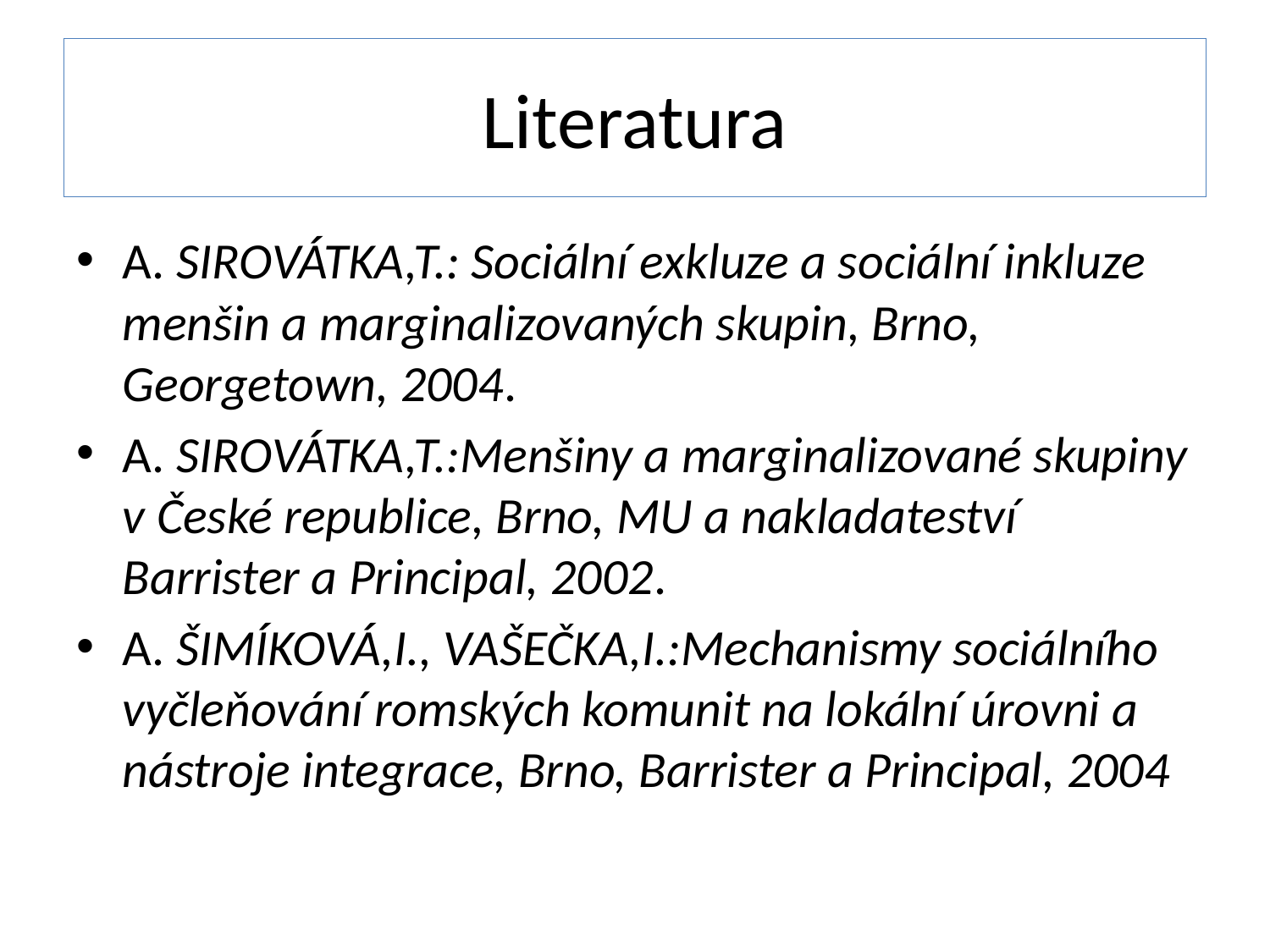

# Literatura
A. SIROVÁTKA,T.: Sociální exkluze a sociální inkluze menšin a marginalizovaných skupin, Brno, Georgetown, 2004.
A. SIROVÁTKA,T.:Menšiny a marginalizované skupiny v České republice, Brno, MU a nakladateství Barrister a Principal, 2002.
A. ŠIMÍKOVÁ,I., VAŠEČKA,I.:Mechanismy sociálního vyčleňování romských komunit na lokální úrovni a nástroje integrace, Brno, Barrister a Principal, 2004